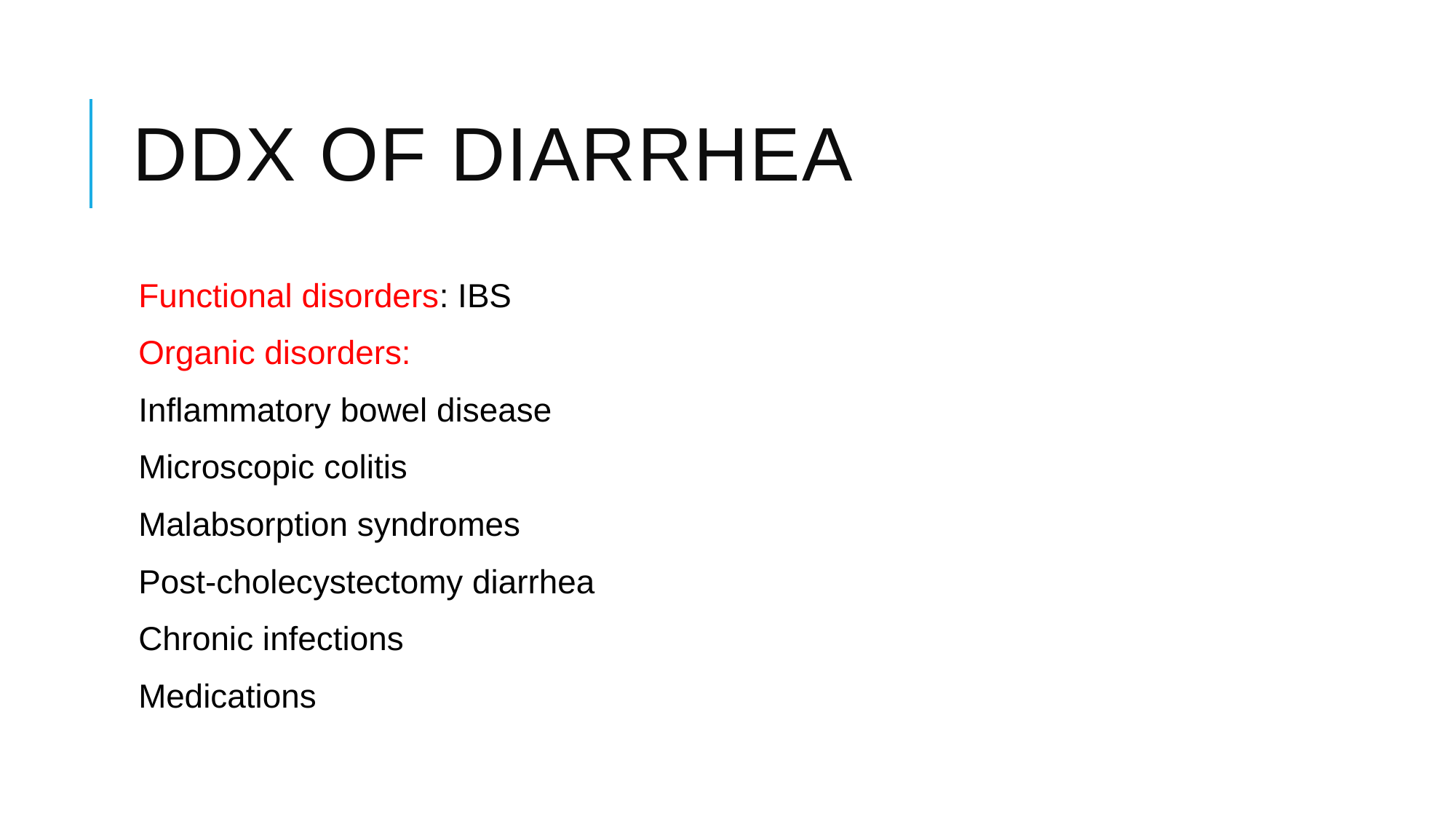

# DDX of diarrhea
Functional disorders: IBS
Organic disorders:
Inflammatory bowel disease
Microscopic colitis
Malabsorption syndromes
Post-cholecystectomy diarrhea
Chronic infections
Medications